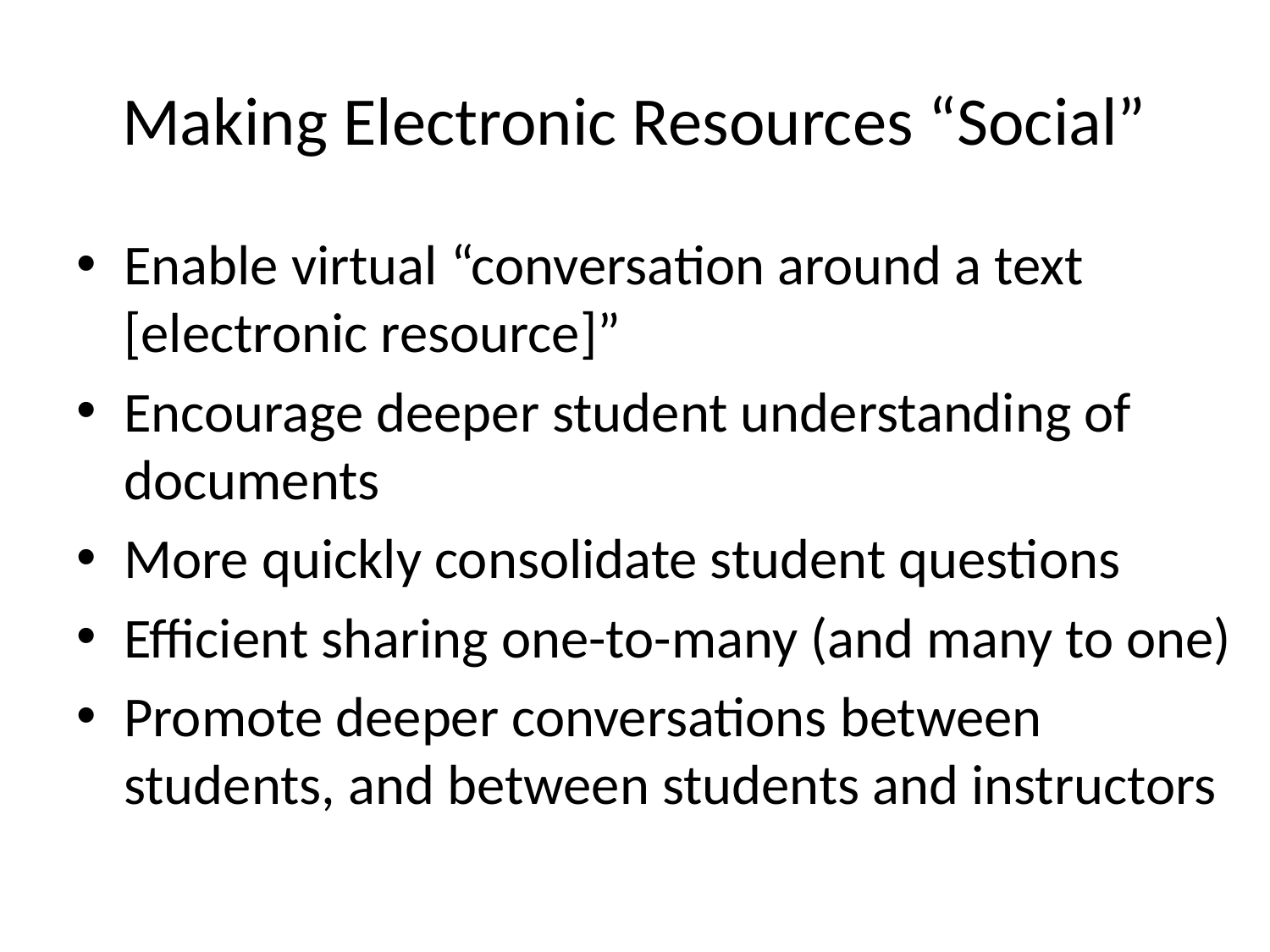

# Making Electronic Resources “Social”
Enable virtual “conversation around a text [electronic resource]”
Encourage deeper student understanding of documents
More quickly consolidate student questions
Efficient sharing one-to-many (and many to one)
Promote deeper conversations between students, and between students and instructors